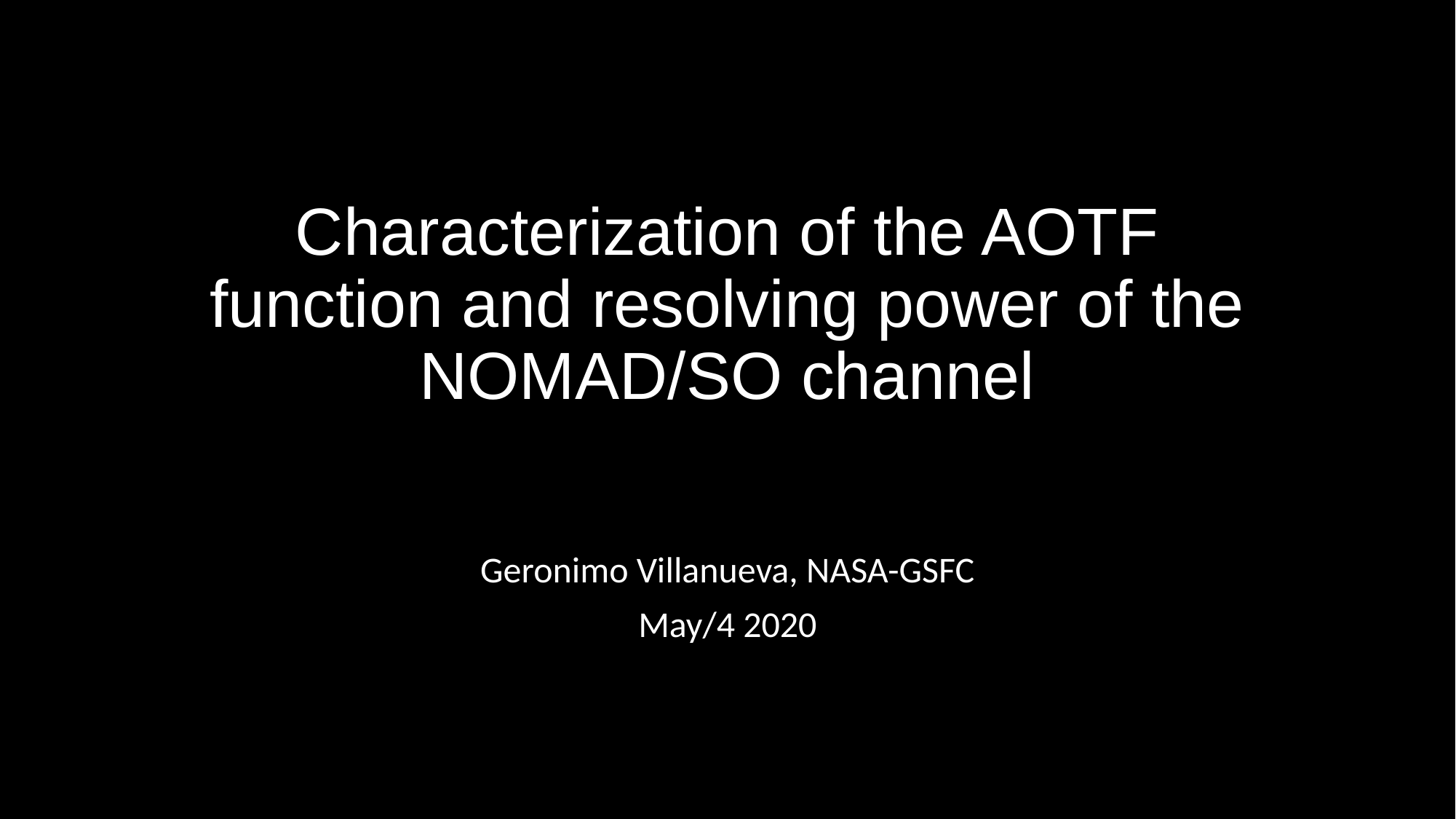

# Characterization of the AOTF function and resolving power of the NOMAD/SO channel

Geronimo Villanueva, NASA-GSFC
May/4 2020